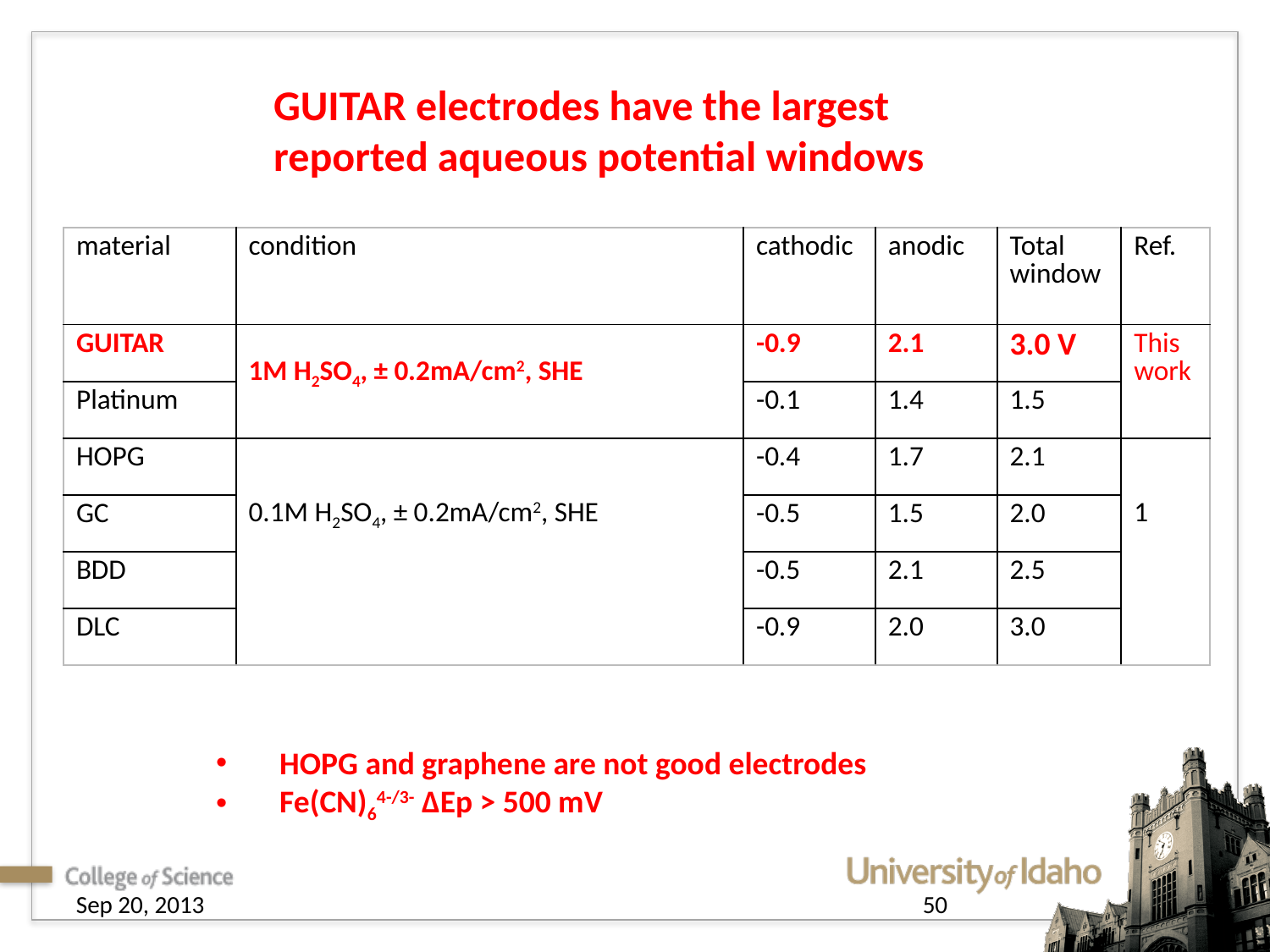

GUITAR electrodes have the largest
reported aqueous potential windows
| material | condition | cathodic | anodic | Total window | Ref. |
| --- | --- | --- | --- | --- | --- |
| GUITAR | 1M H2SO4, ± 0.2mA/cm2, SHE | -0.9 | 2.1 | 3.0 V | This work |
| Platinum |  | -0.1 | 1.4 | 1.5 |  |
| HOPG | 0.1M H2SO4, ± 0.2mA/cm2, SHE | -0.4 | 1.7 | 2.1 | 1 |
| GC |  | -0.5 | 1.5 | 2.0 |  |
| BDD |  | -0.5 | 2.1 | 2.5 |  |
| DLC |  | -0.9 | 2.0 | 3.0 |  |
HOPG and graphene are not good electrodes
Fe(CN)64-/3- ΔEp > 500 mV
Sep 20, 2013
50